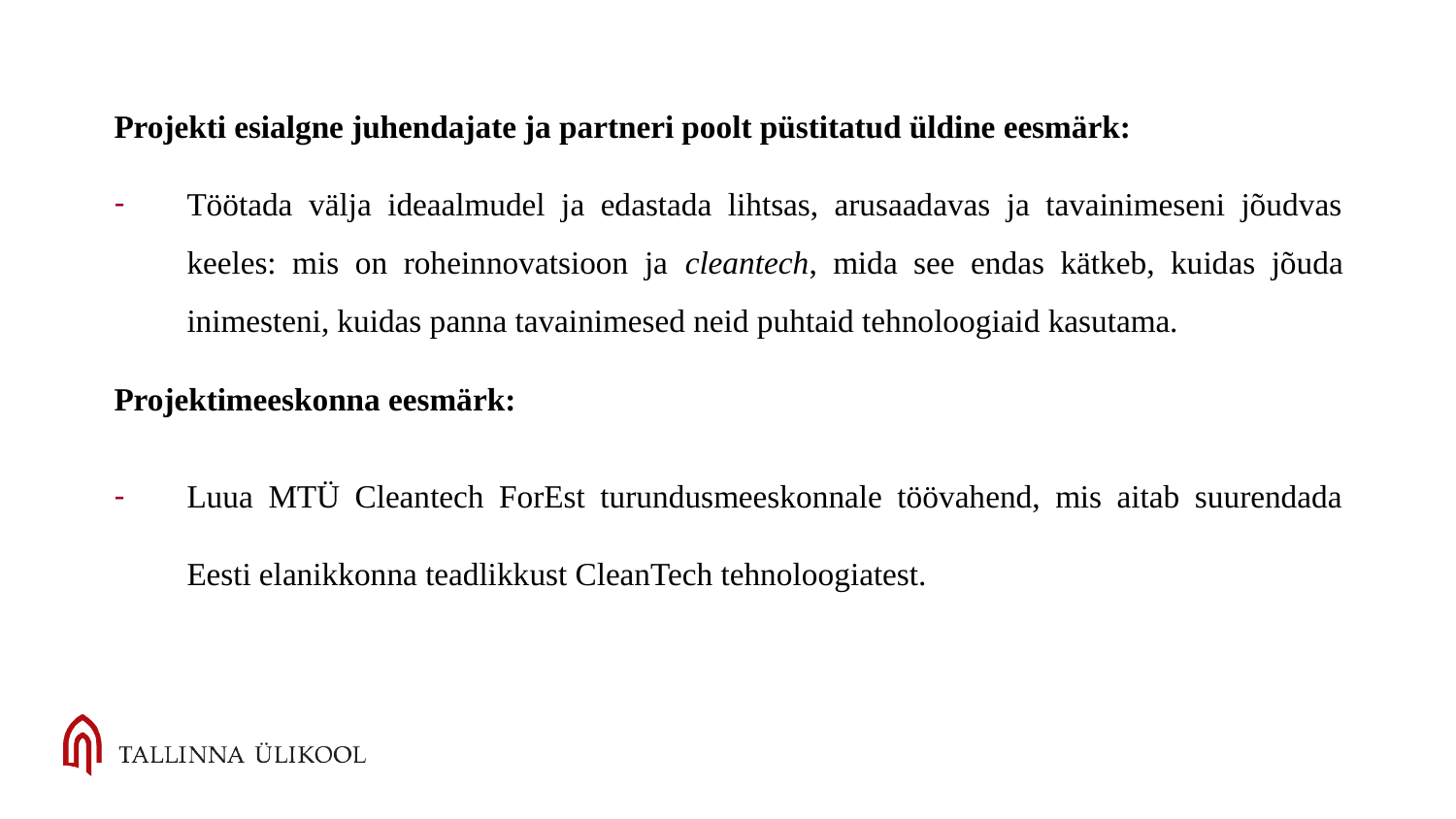

Projekti esialgne juhendajate ja partneri poolt püstitatud üldine eesmärk:
Töötada välja ideaalmudel ja edastada lihtsas, arusaadavas ja tavainimeseni jõudvas keeles: mis on roheinnovatsioon ja cleantech, mida see endas kätkeb, kuidas jõuda inimesteni, kuidas panna tavainimesed neid puhtaid tehnoloogiaid kasutama.
Projektimeeskonna eesmärk:
Luua MTÜ Cleantech ForEst turundusmeeskonnale töövahend, mis aitab suurendada Eesti elanikkonna teadlikkust CleanTech tehnoloogiatest.